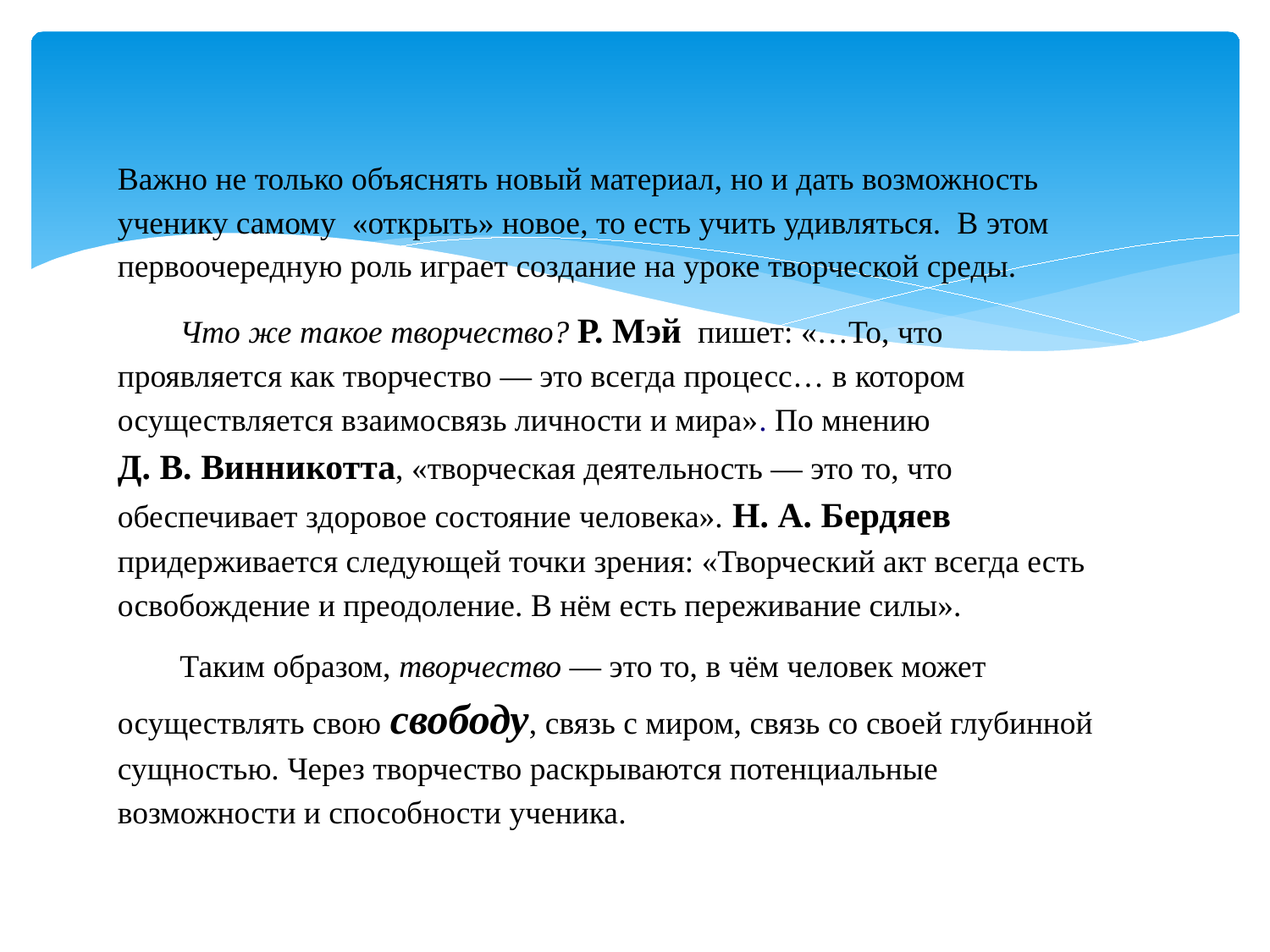

Важно не только объяснять новый материал, но и дать возможность ученику самому  «открыть» новое, то есть учить удивляться.  В этом первоочередную роль играет создание на уроке творческой среды.
Что же такое творчество? Р. Мэй  пишет: «…То, что проявляется как творчество — это всегда процесс… в котором осуществляется взаимосвязь личности и мира». По мнению Д. В. Винникотта, «творческая деятельность — это то, что обеспечивает здоровое состояние человека». Н. А. Бердяев придерживается следующей точки зрения: «Творческий акт всегда есть освобождение и преодоление. В нём есть переживание силы».
Таким образом, творчество — это то, в чём человек может осуществлять свою свободу, связь с миром, связь со своей глубинной сущностью. Через творчество раскрываются потенциальные возможности и способности ученика.